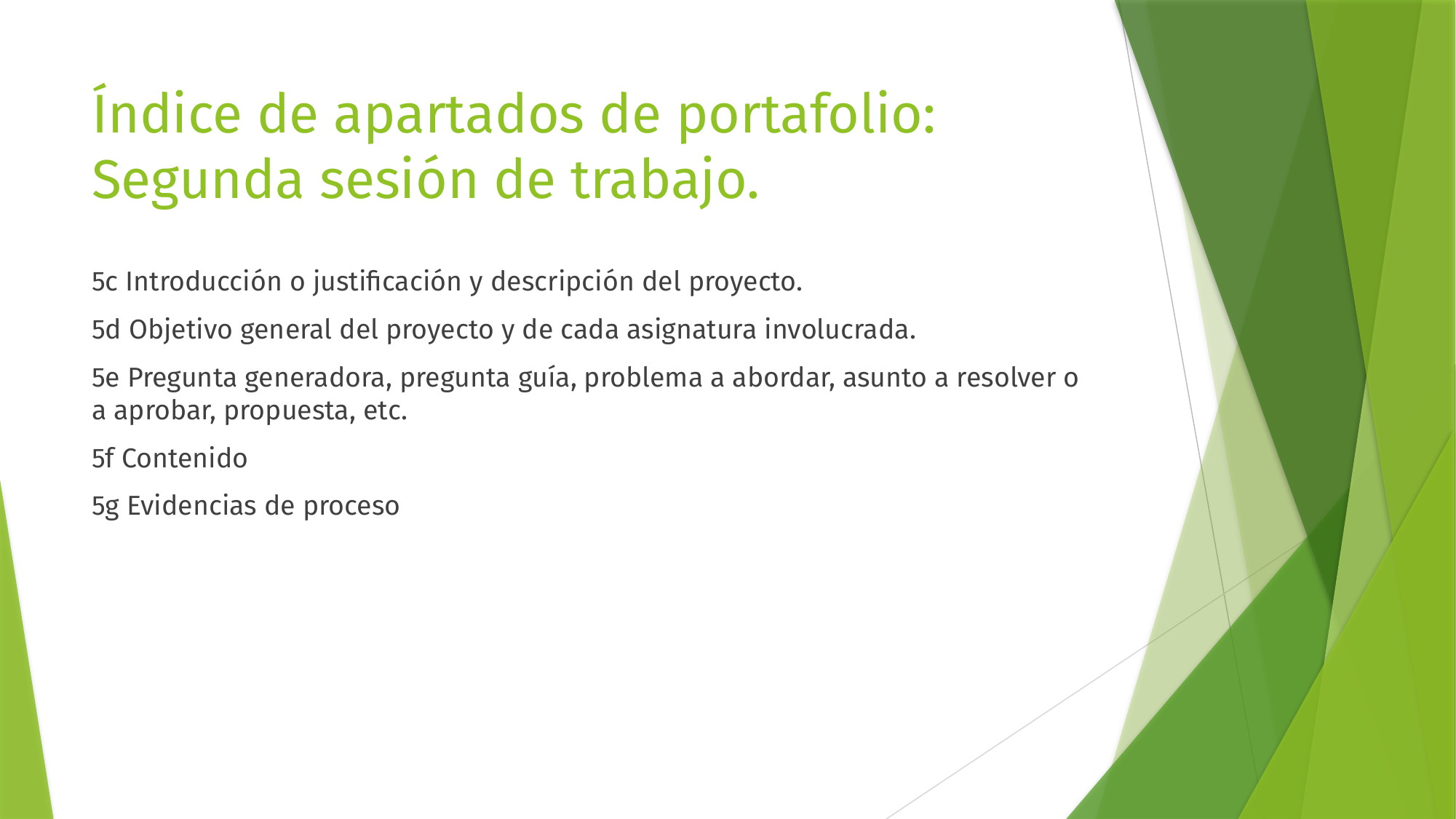

# Índice de apartados de portafolio: Segunda sesión de trabajo.
5c Introducción o justificación y descripción del proyecto.
5d Objetivo general del proyecto y de cada asignatura involucrada.
5e Pregunta generadora, pregunta guía, problema a abordar, asunto a resolver o a aprobar, propuesta, etc.
5f Contenido
5g Evidencias de proceso